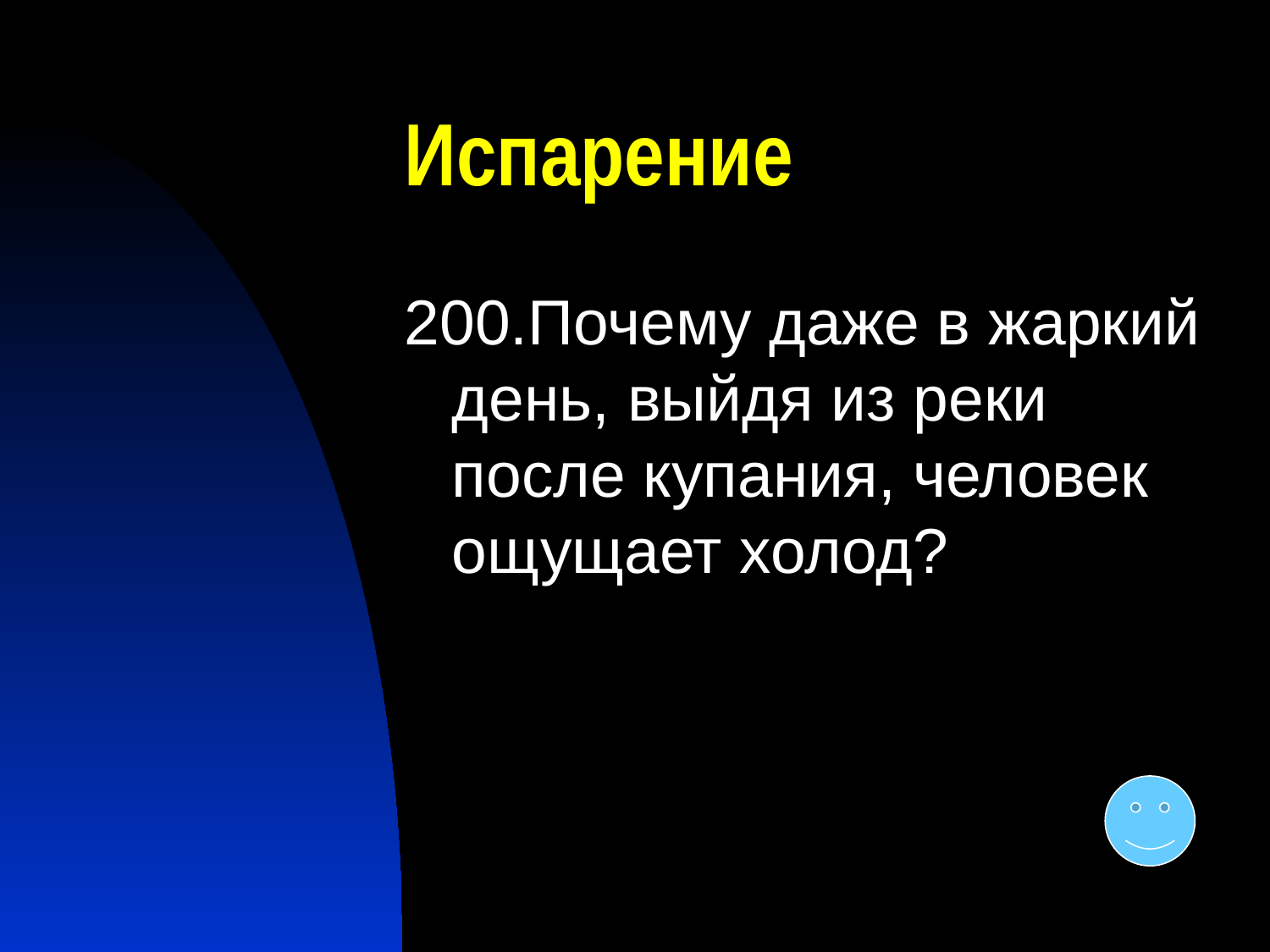

# Испарение
200.Почему даже в жаркий день, выйдя из реки после купания, человек ощущает холод?